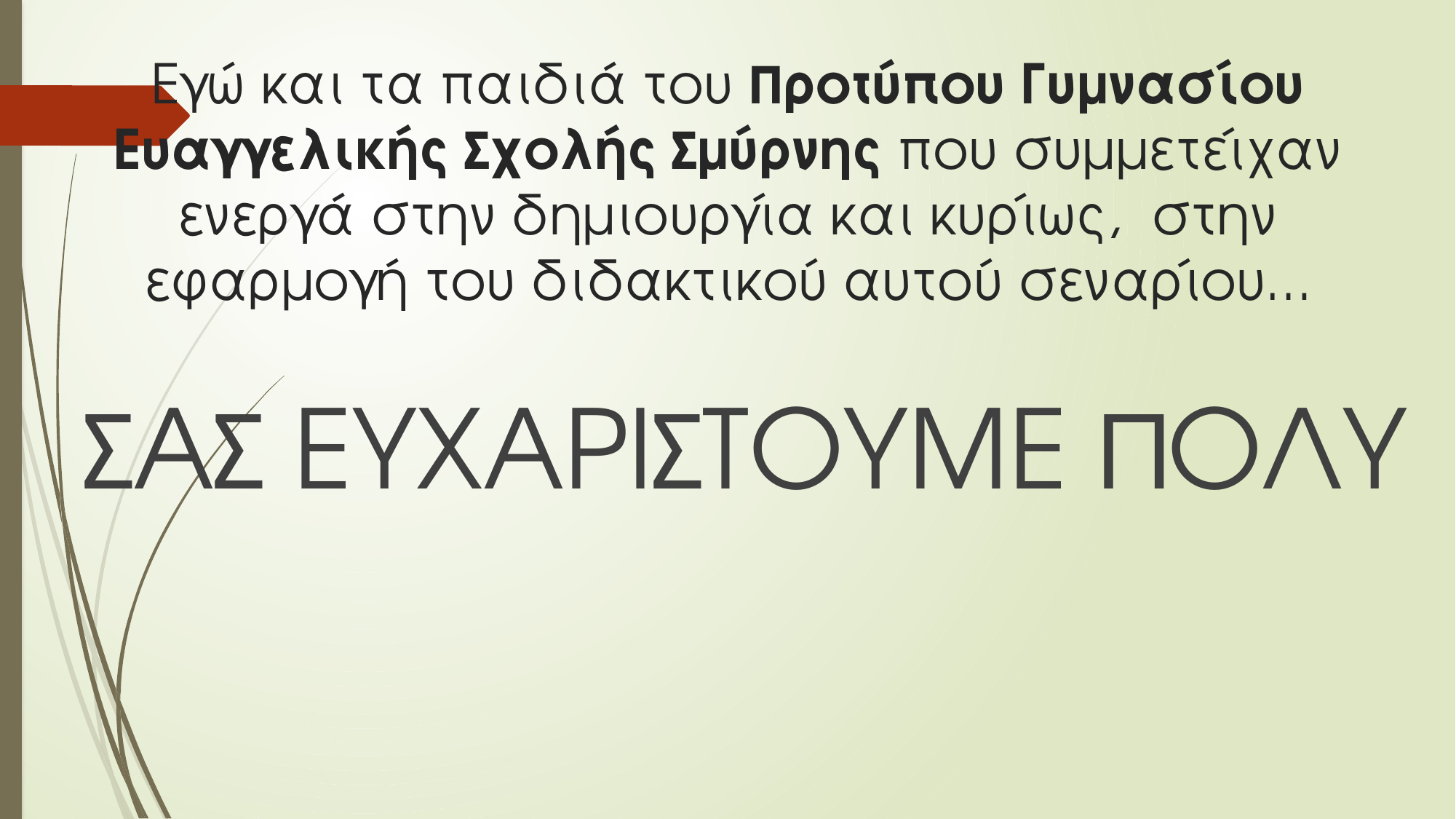

# Εγώ και τα παιδιά του Προτύπου Γυμνασίου Ευαγγελικής Σχολής Σμύρνης που συμμετείχαν ενεργά στην δημιουργία και κυρίως,  στην εφαρμογή του διδακτικού αυτού σεναρίου…

ΣΑΣ ΕΥΧΑΡΙΣΤΟΥΜΕ ΠΟΛΥ